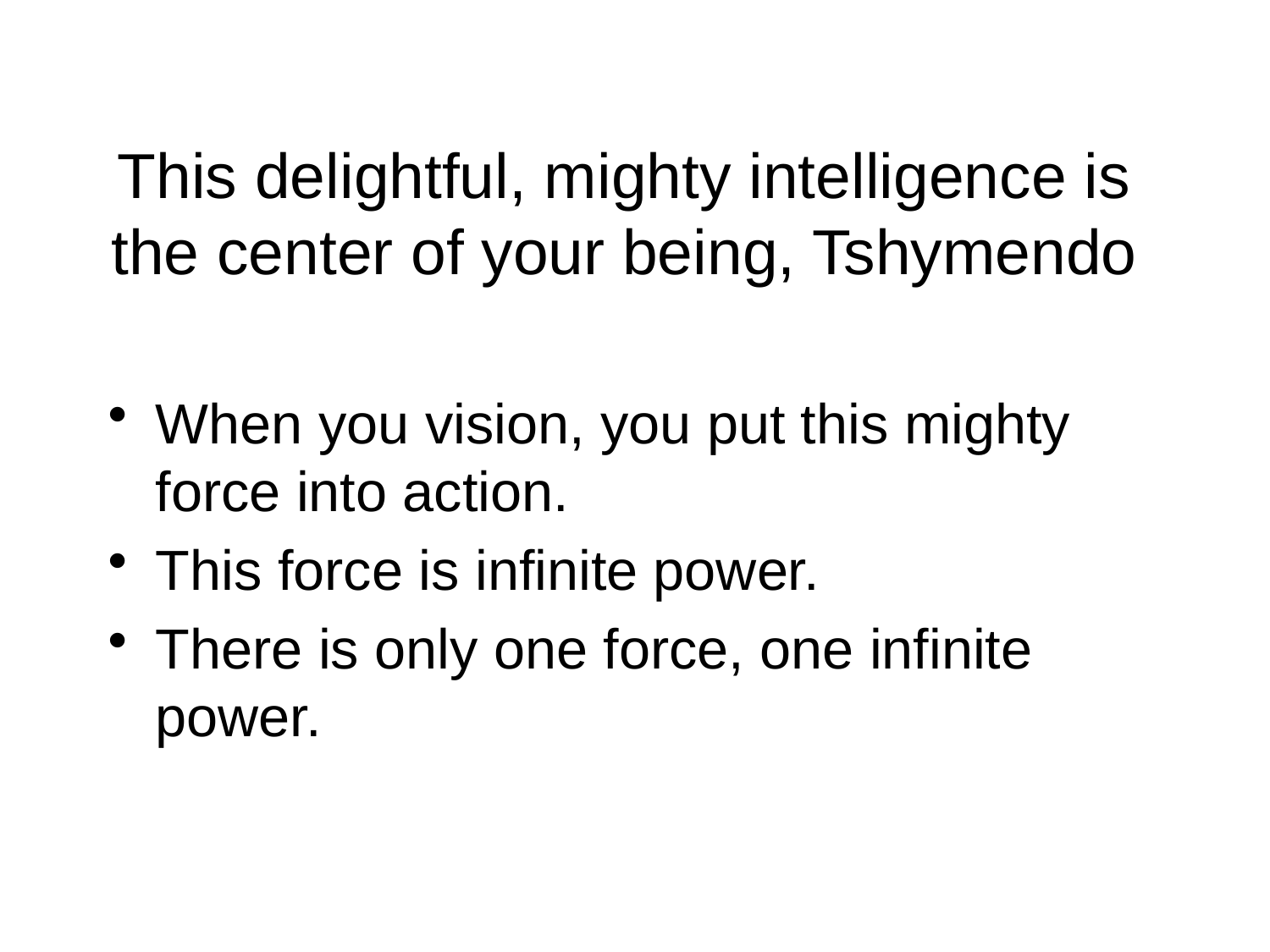

# This delightful, mighty intelligence is the center of your being, Tshymendo
When you vision, you put this mighty force into action.
This force is infinite power.
There is only one force, one infinite power.